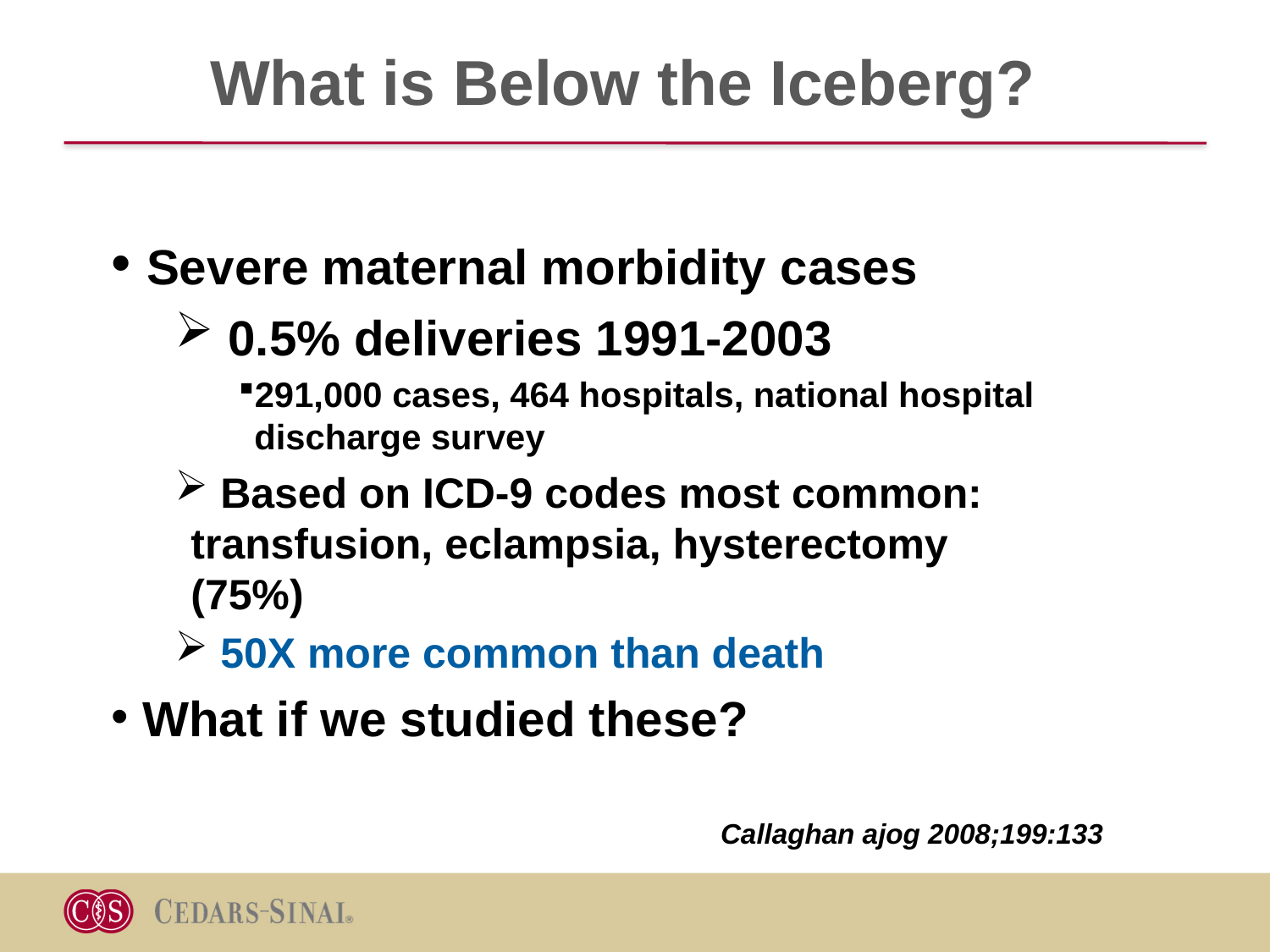

# What is Below the Iceberg?
 Severe maternal morbidity cases
 0.5% deliveries 1991-2003
291,000 cases, 464 hospitals, national hospital discharge survey
 Based on ICD-9 codes most common:   	transfusion, eclampsia, hysterectomy 	(75%)
 50X more common than death
 What if we studied these?

Callaghan ajog 2008;199:133